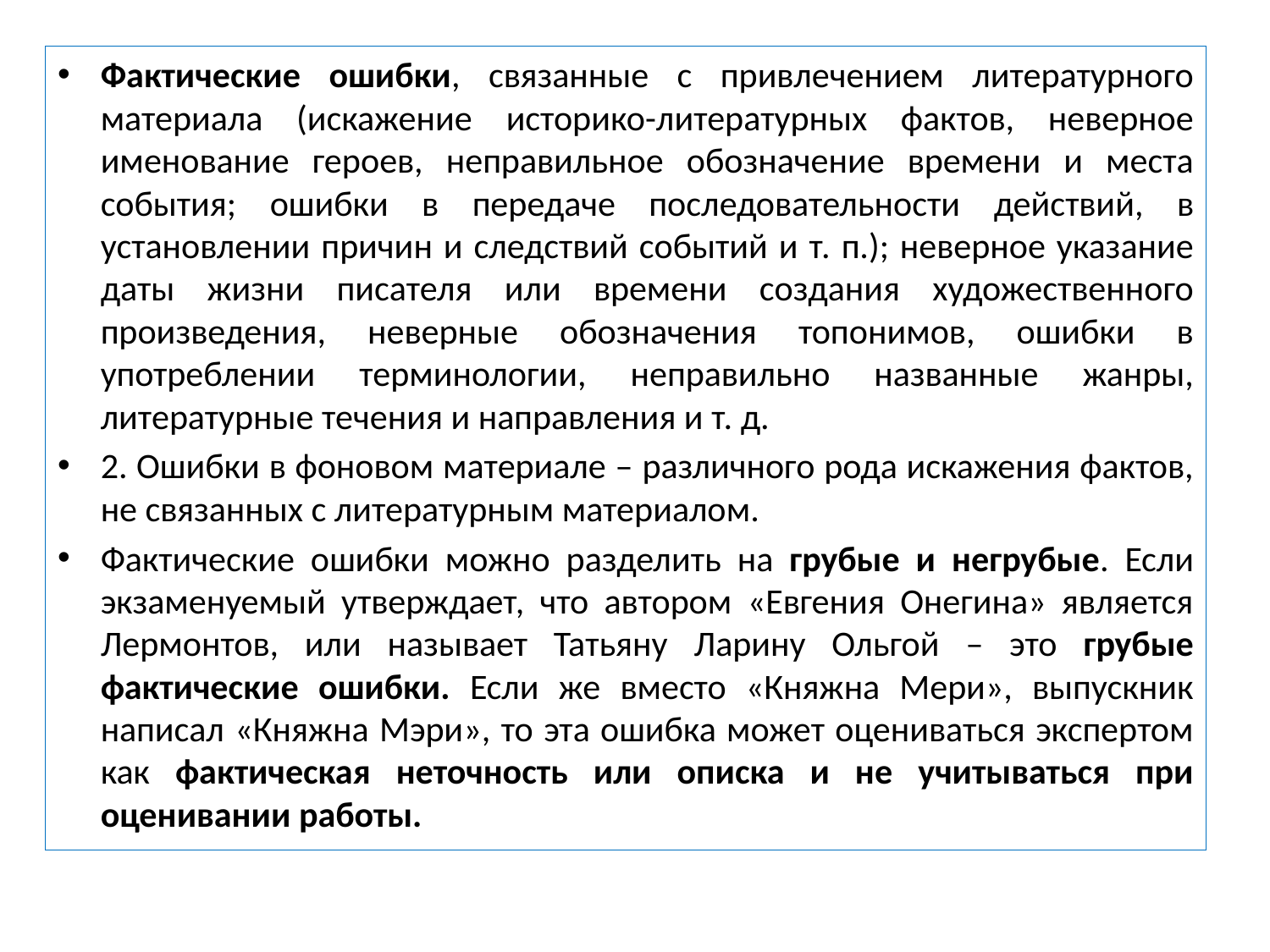

Фактические ошибки, связанные с привлечением литературного материала (искажение историко-литературных фактов, неверное именование героев, неправильное обозначение времени и места события; ошибки в передаче последовательности действий, в установлении причин и следствий событий и т. п.); неверное указание даты жизни писателя или времени создания художественного произведения, неверные обозначения топонимов, ошибки в употреблении терминологии, неправильно названные жанры, литературные течения и направления и т. д.
2. Ошибки в фоновом материале – различного рода искажения фактов, не связанных с литературным материалом.
Фактические ошибки можно разделить на грубые и негрубые. Если экзаменуемый утверждает, что автором «Евгения Онегина» является Лермонтов, или называет Татьяну Ларину Ольгой – это грубые фактические ошибки. Если же вместо «Княжна Мери», выпускник написал «Княжна Мэри», то эта ошибка может оцениваться экспертом как фактическая неточность или описка и не учитываться при оценивании работы.